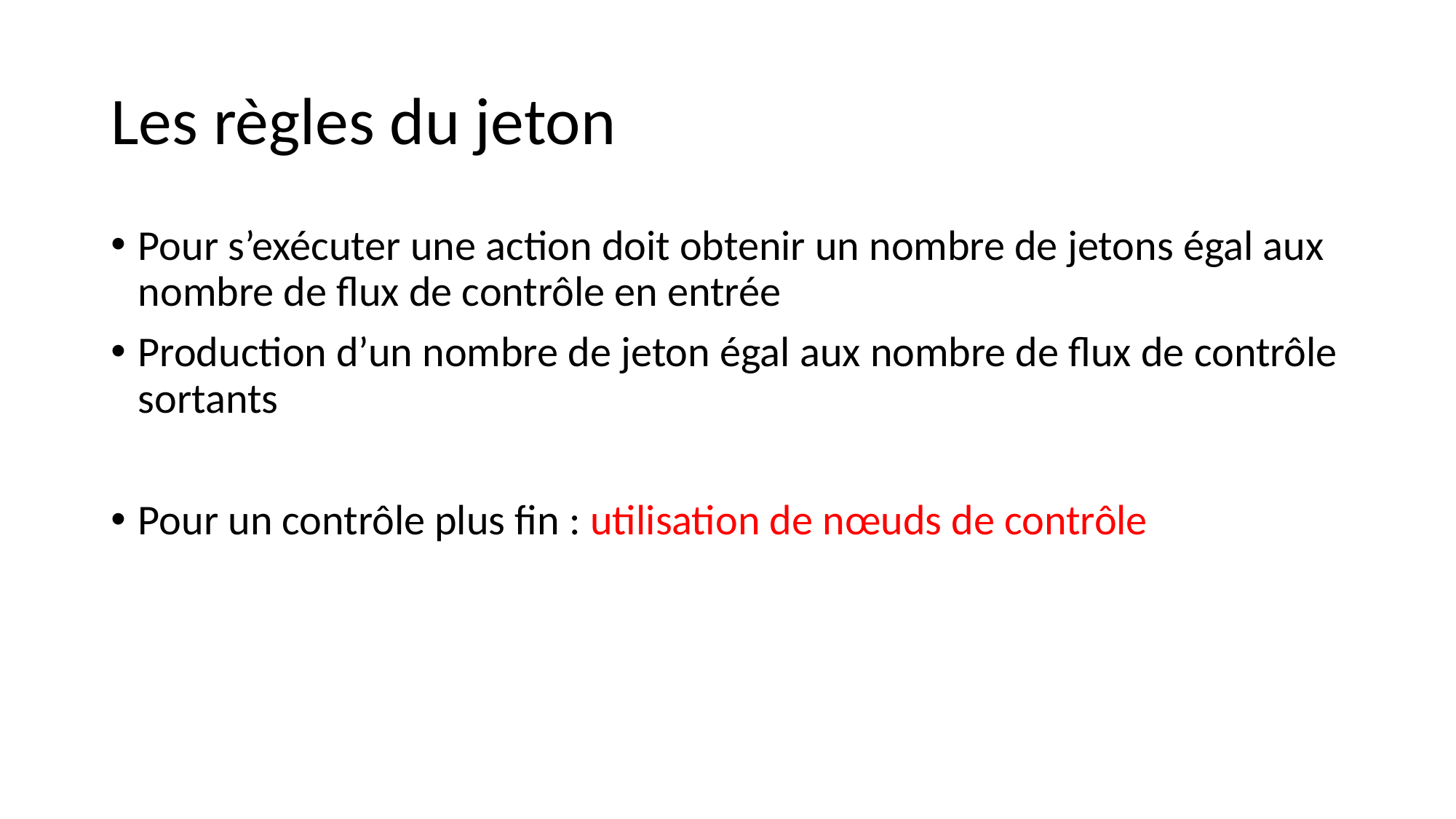

# Les règles du jeton
Pour s’exécuter une action doit obtenir un nombre de jetons égal aux nombre de flux de contrôle en entrée
Production d’un nombre de jeton égal aux nombre de flux de contrôle sortants

Pour un contrôle plus fin : utilisation de nœuds de contrôle